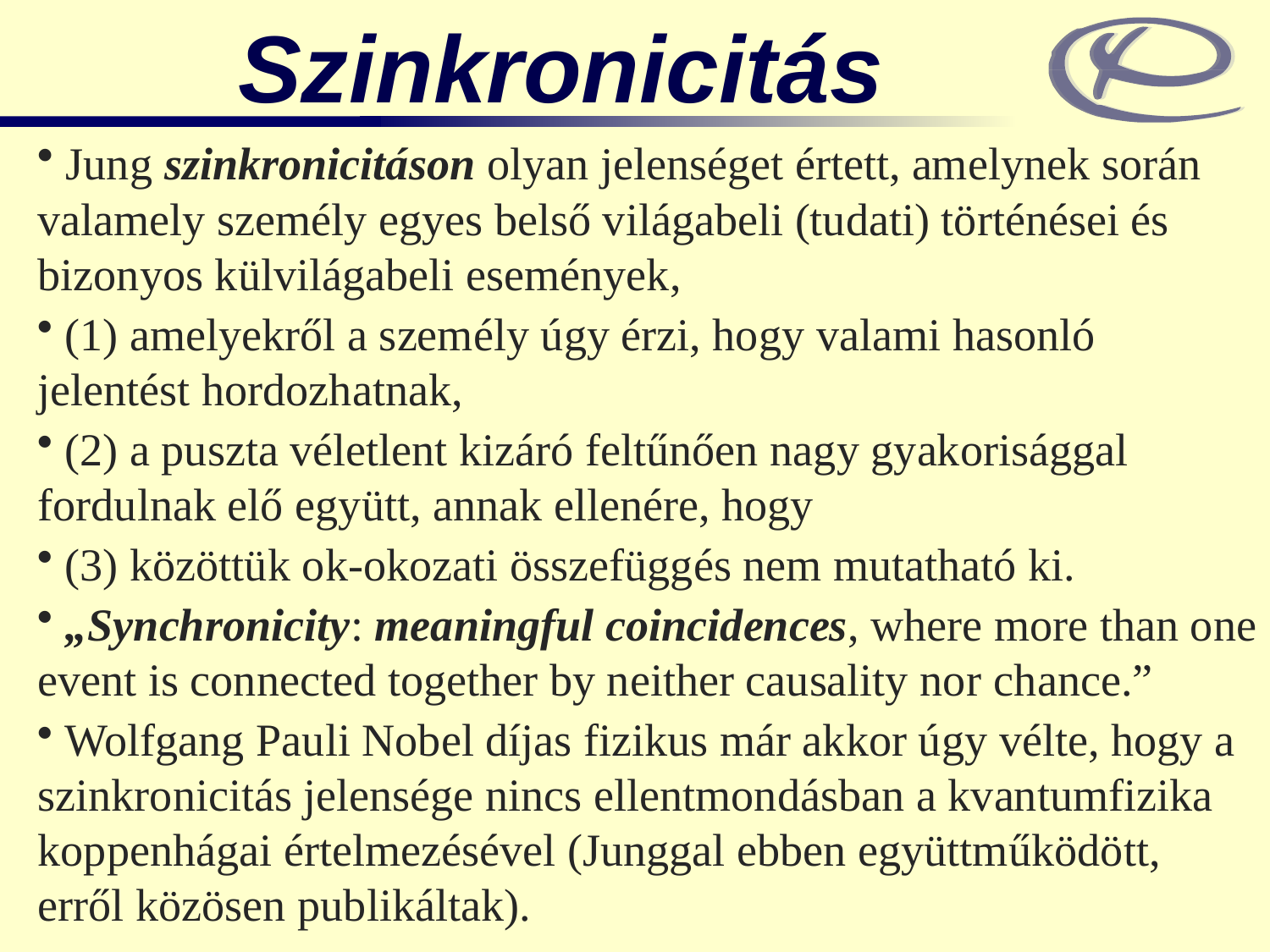

Szinkronicitás
 Jung szinkronicitáson olyan jelenséget értett, amelynek során valamely személy egyes belső világabeli (tudati) történései és bizonyos külvilágabeli események,
 (1) amelyekről a személy úgy érzi, hogy valami hasonló jelentést hordozhatnak,
 (2) a puszta véletlent kizáró feltűnően nagy gyakorisággal fordulnak elő együtt, annak ellenére, hogy
 (3) közöttük ok-okozati összefüggés nem mutatható ki.
 „Synchronicity: meaningful coincidences, where more than one event is connected together by neither causality nor chance.”
 Wolfgang Pauli Nobel díjas fizikus már akkor úgy vélte, hogy a szinkronicitás jelensége nincs ellentmondásban a kvantumfizika koppenhágai értelmezésével (Junggal ebben együttműködött, erről közösen publikáltak).